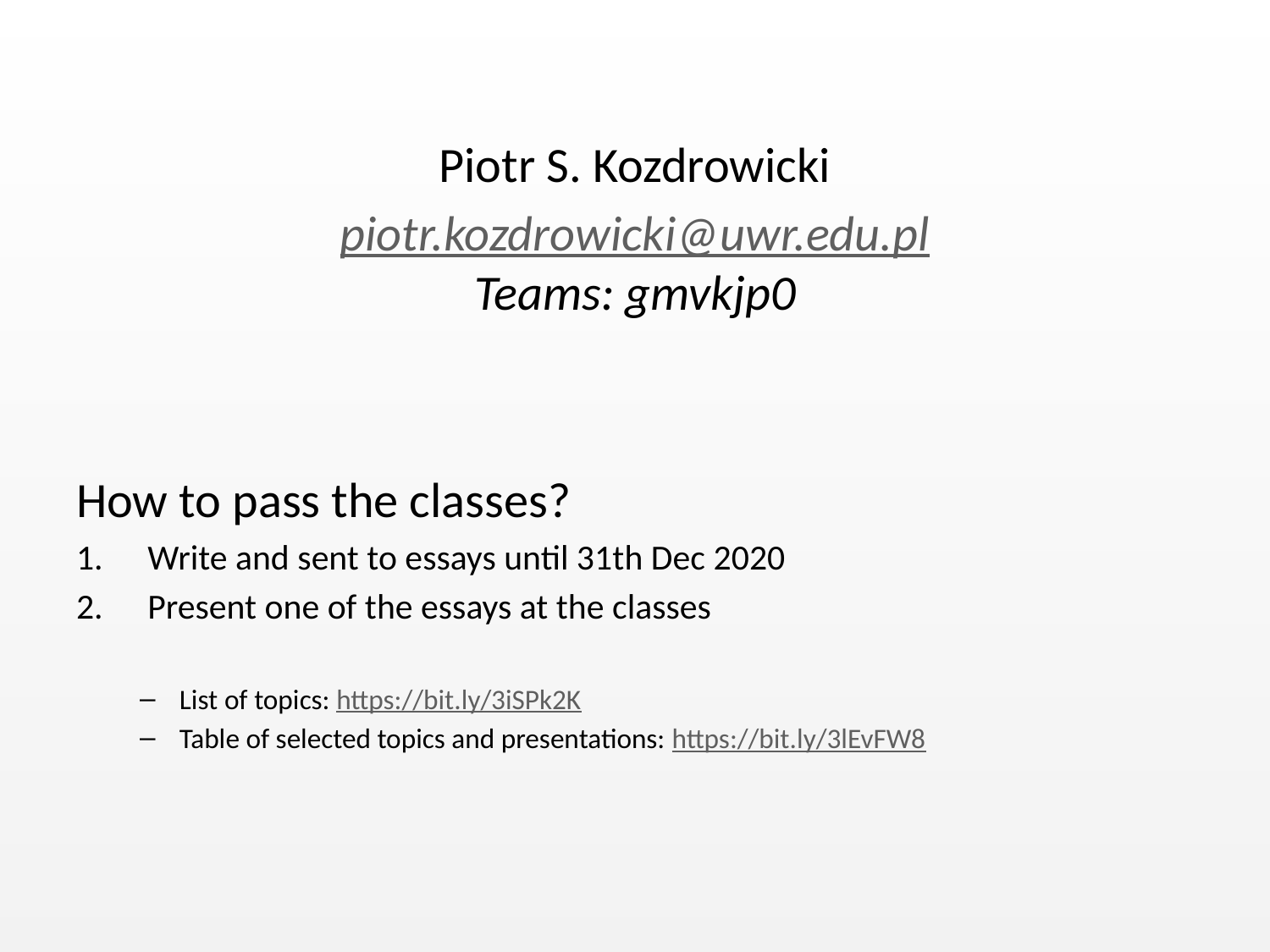

Piotr S. Kozdrowicki
piotr.kozdrowicki@uwr.edu.pl
Teams: gmvkjp0

How to pass the classes?
Write and sent to essays until 31th Dec 2020
Present one of the essays at the classes

List of topics: https://bit.ly/3iSPk2K
Table of selected topics and presentations: https://bit.ly/3lEvFW8